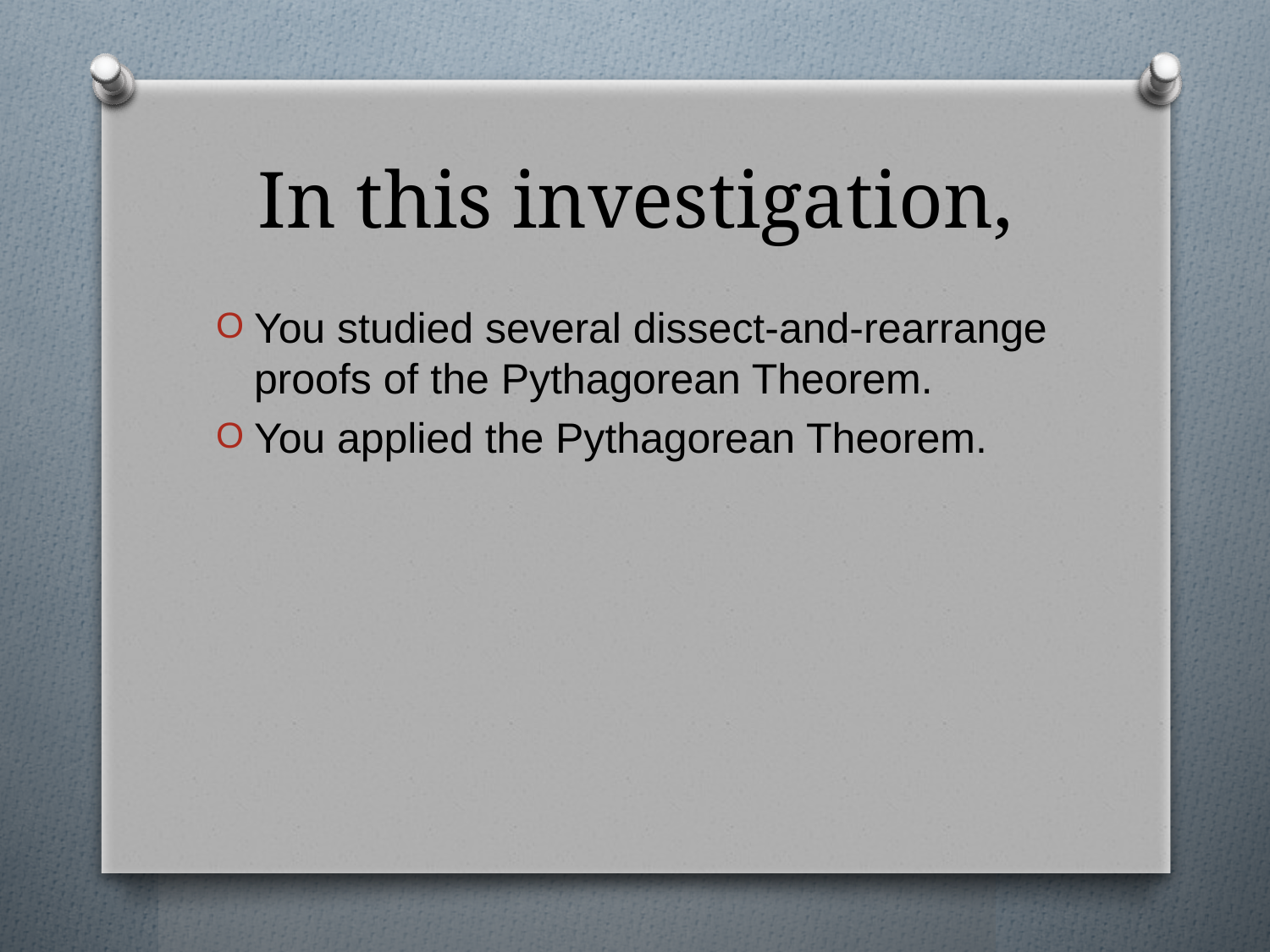

# In this investigation,
You studied several dissect-and-rearrange proofs of the Pythagorean Theorem.
You applied the Pythagorean Theorem.